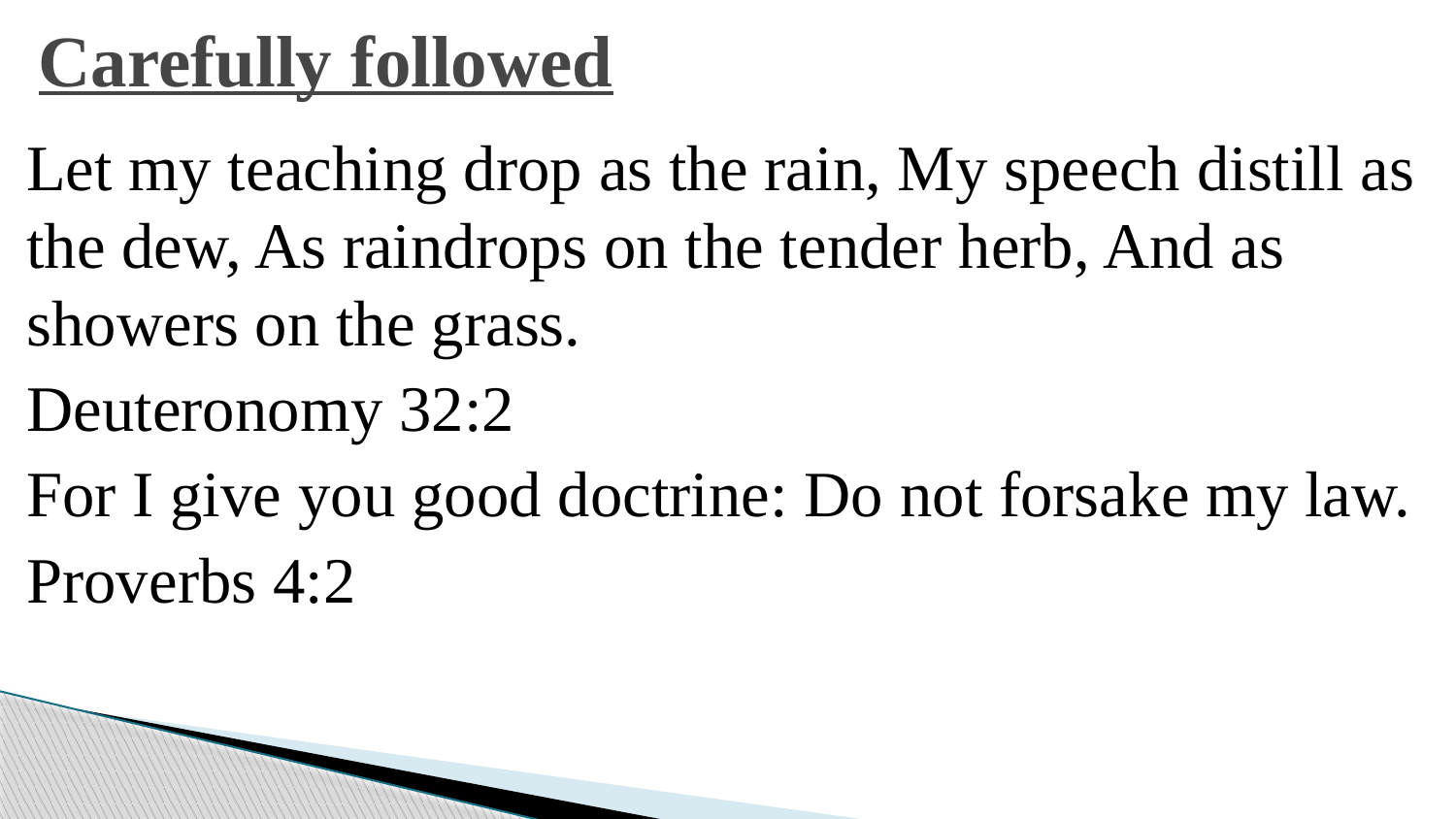

# Carefully followed
Let my teaching drop as the rain, My speech distill as the dew, As raindrops on the tender herb, And as showers on the grass.
Deuteronomy 32:2
For I give you good doctrine: Do not forsake my law.
Proverbs 4:2